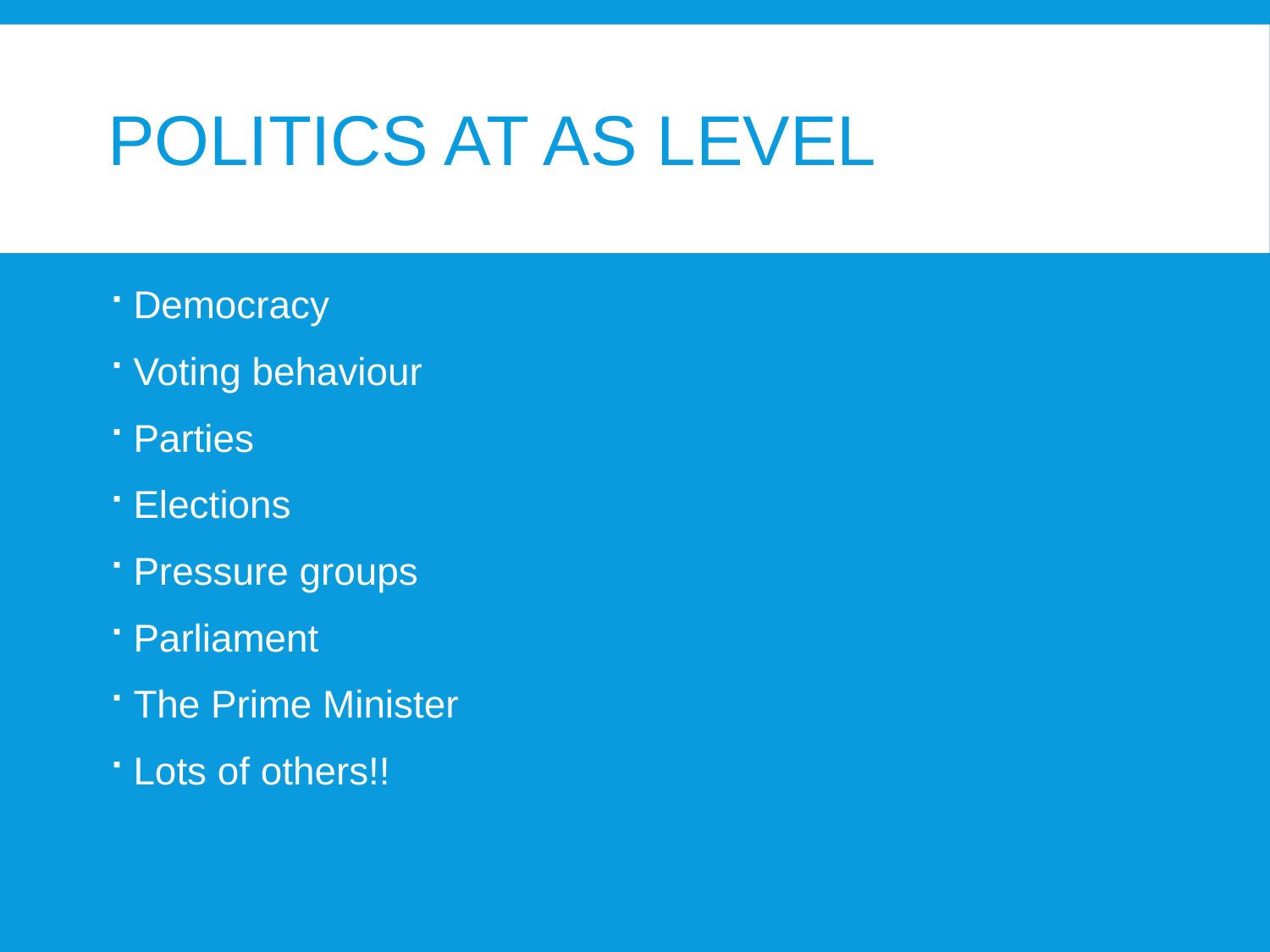

# Politics at AS Level
Democracy
Voting behaviour
Parties
Elections
Pressure groups
Parliament
The Prime Minister
Lots of others!!